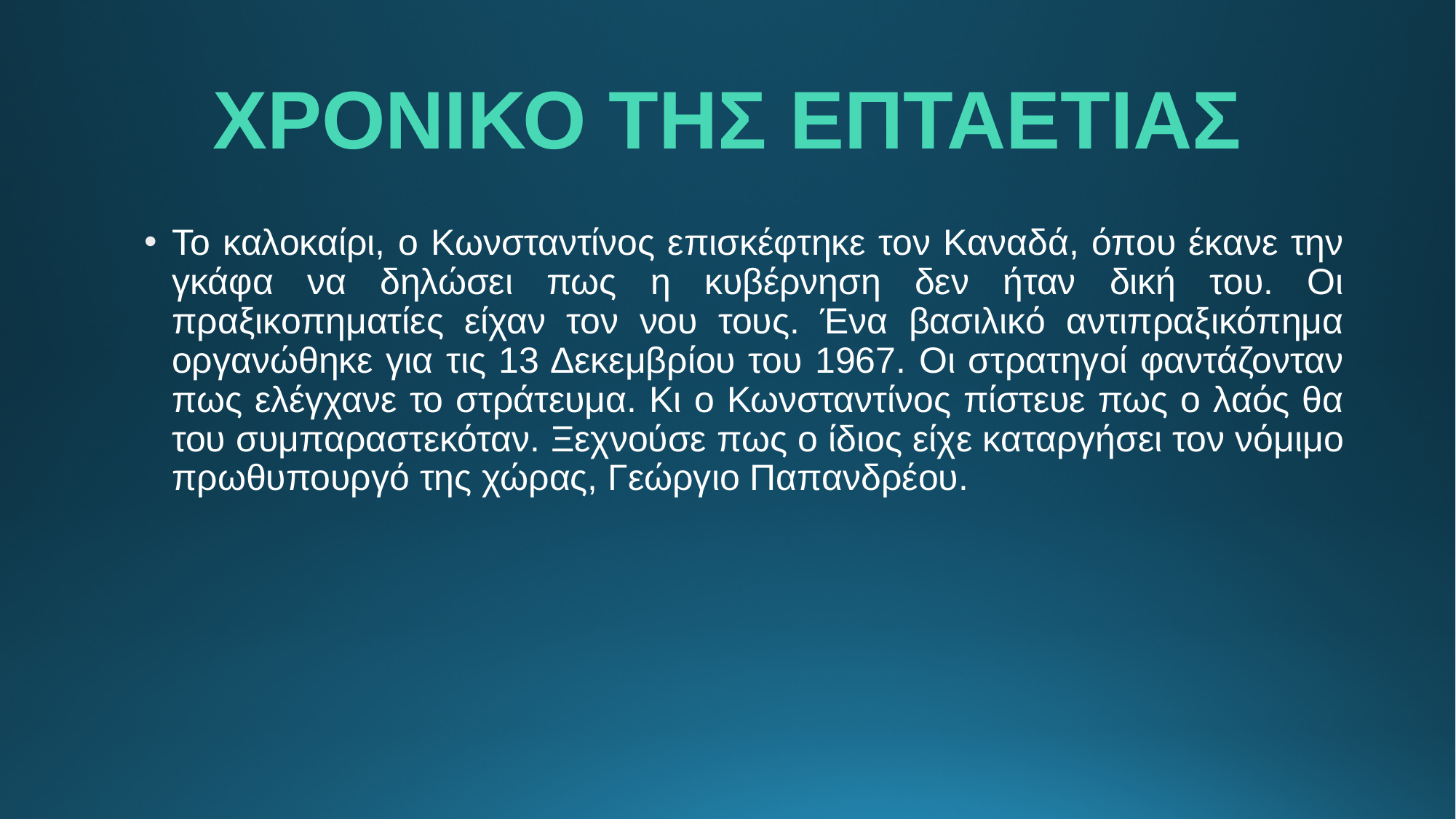

# ΧΡΟΝΙΚΟ ΤΗΣ ΕΠΤΑΕΤΙΑΣ
Το καλοκαίρι, ο Κωνσταντίνος επισκέφτηκε τον Καναδά, όπου έκανε την γκάφα να δηλώσει πως η κυβέρνηση δεν ήταν δική του. Οι πραξικοπηματίες είχαν τον νου τους. Ένα βασιλικό αντιπραξικόπημα οργανώθηκε για τις 13 Δεκεμβρίου του 1967. Οι στρατηγοί φαντάζονταν πως ελέγχανε το στράτευμα. Κι ο Κωνσταντίνος πίστευε πως ο λαός θα του συμπαραστεκόταν. Ξεχνούσε πως ο ίδιος είχε καταργήσει τον νόμιμο πρωθυπουργό της χώρας, Γεώργιο Παπανδρέου.